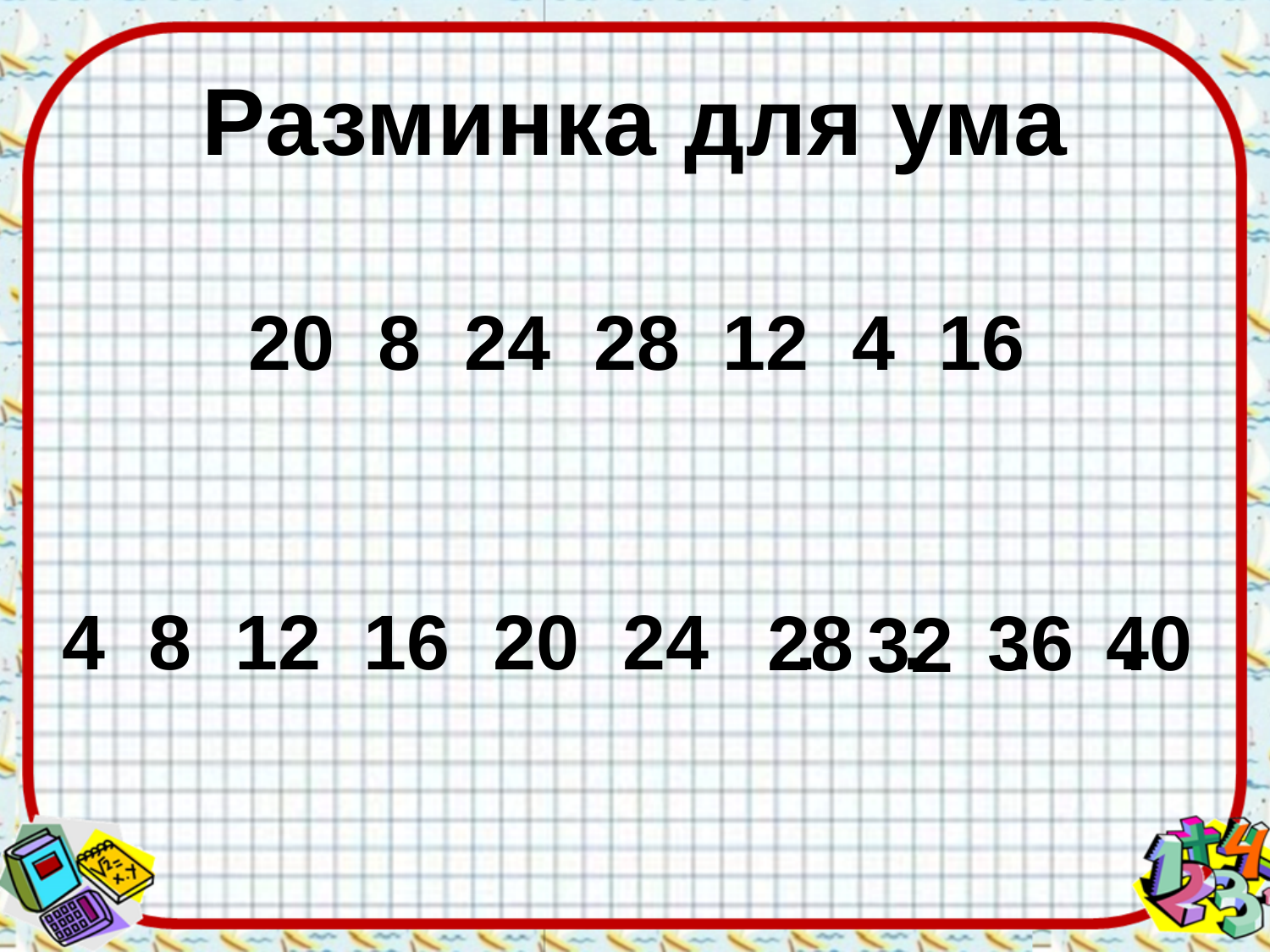

# Разминка для ума
20  8  24  28  12  4  16
4  8  12  16  20  24    .    .    .    .
36
40
28
32